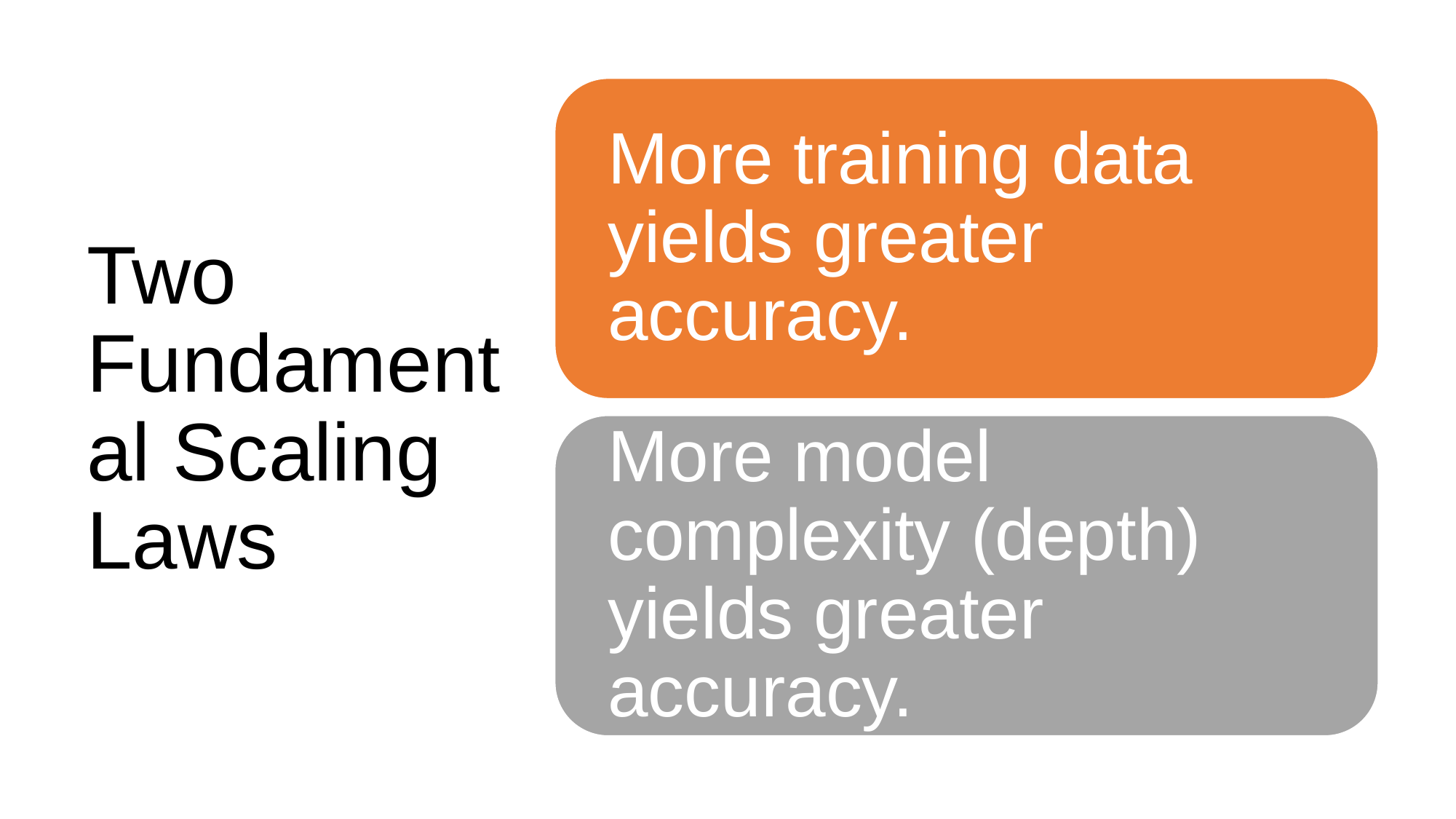

More training data yields greater accuracy.
More model complexity (depth) yields greater accuracy.
# Two Fundamental Scaling Laws